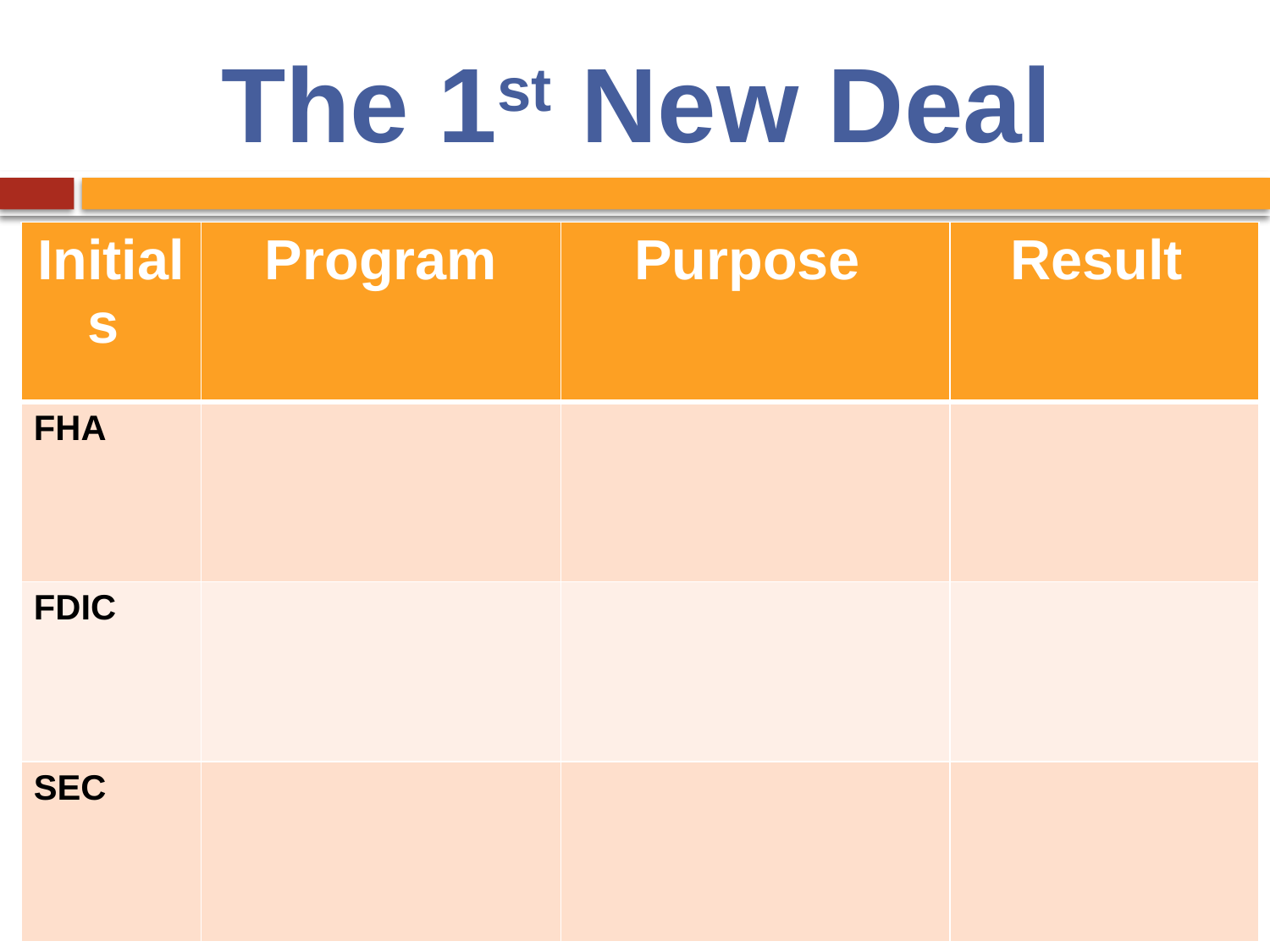

# The 1st New Deal
| Initials | Program | Purpose | Result |
| --- | --- | --- | --- |
| FHA |  |  |  |
| FDIC |  |  |  |
| SEC |  |  |  |